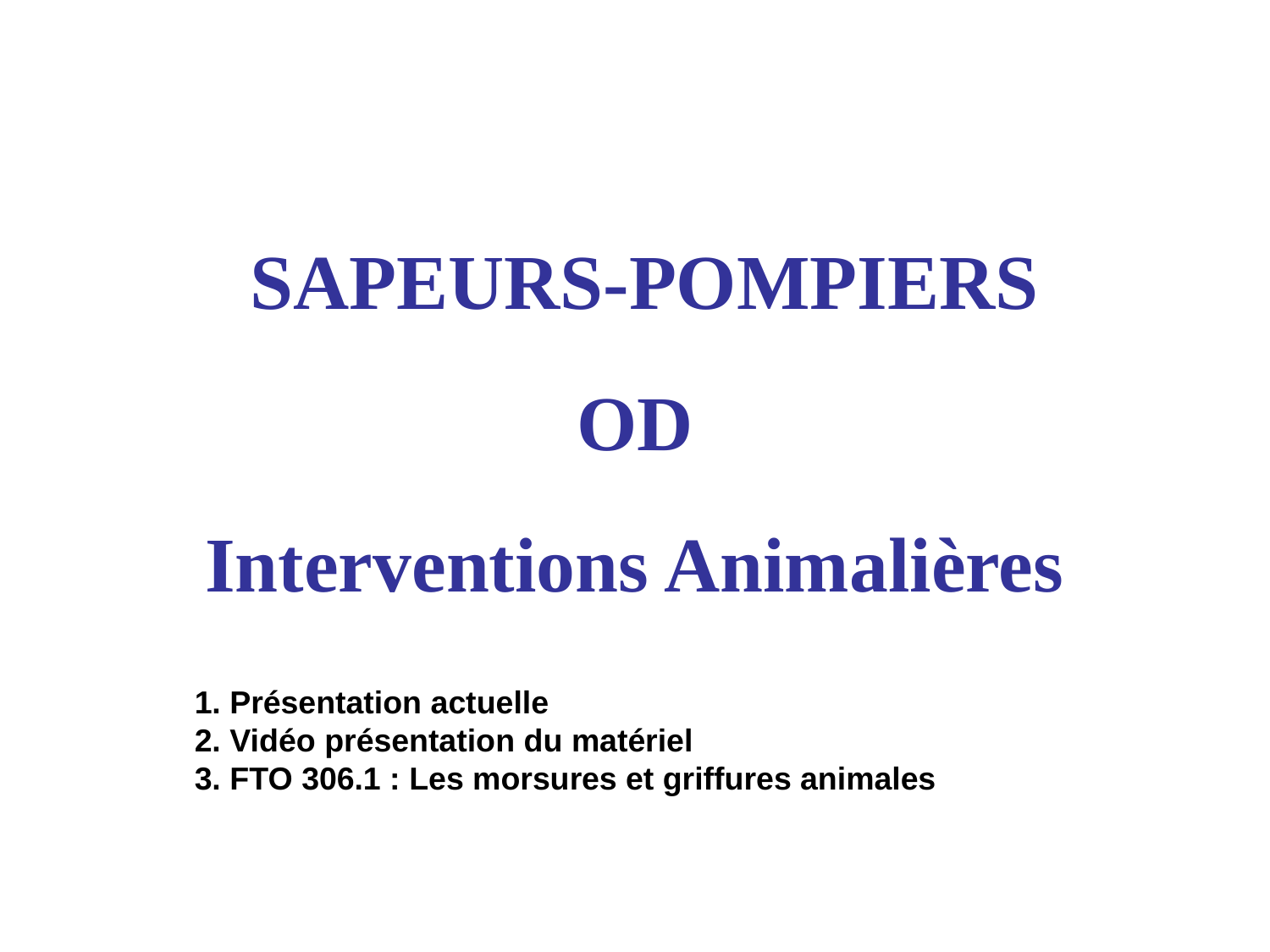

SAPEURS-POMPIERS
OD
Interventions Animalières

1. Présentation actuelle
2. Vidéo présentation du matériel
3. FTO 306.1 : Les morsures et griffures animales